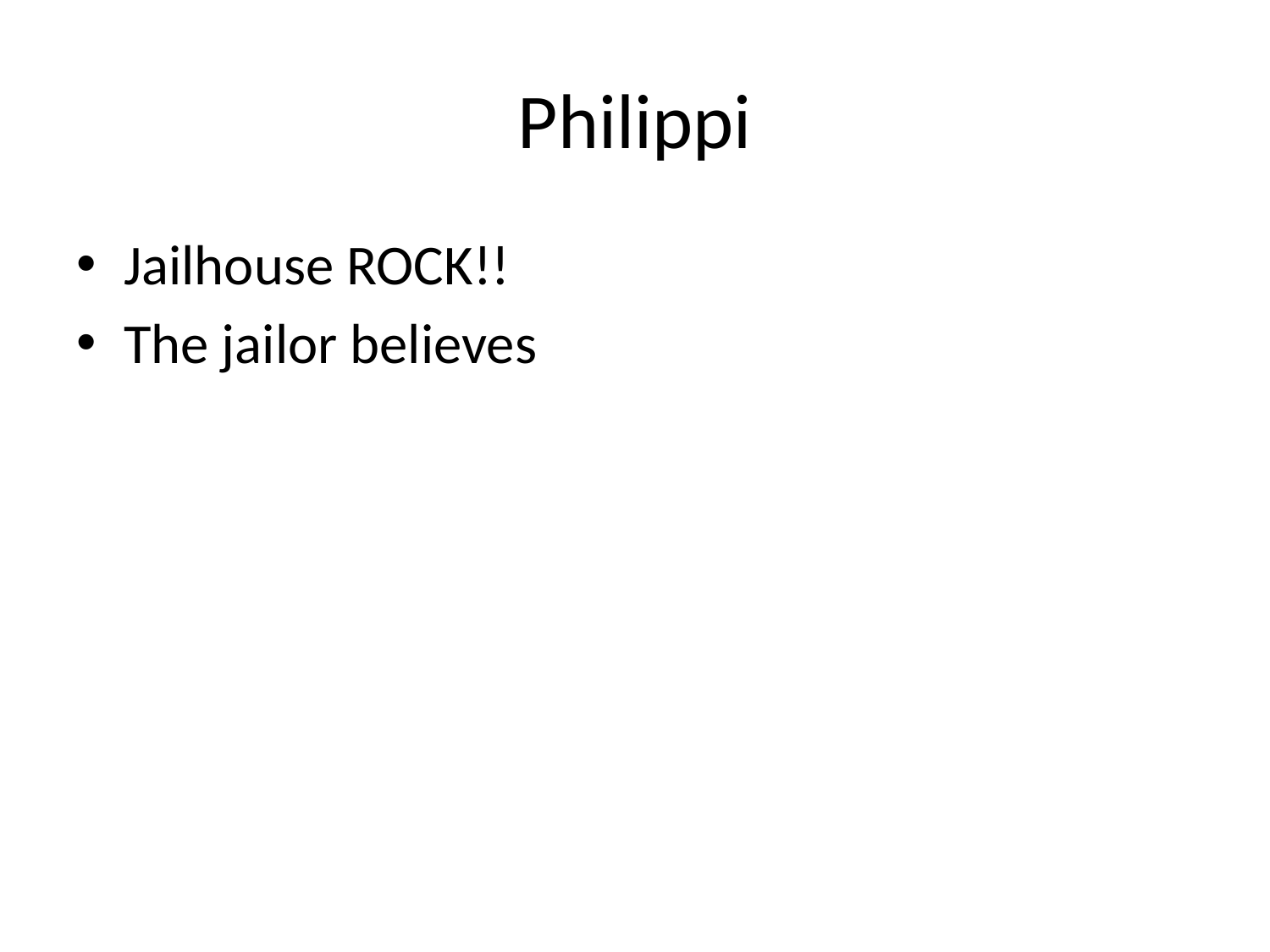

# Philippi
Jailhouse ROCK!!
The jailor believes